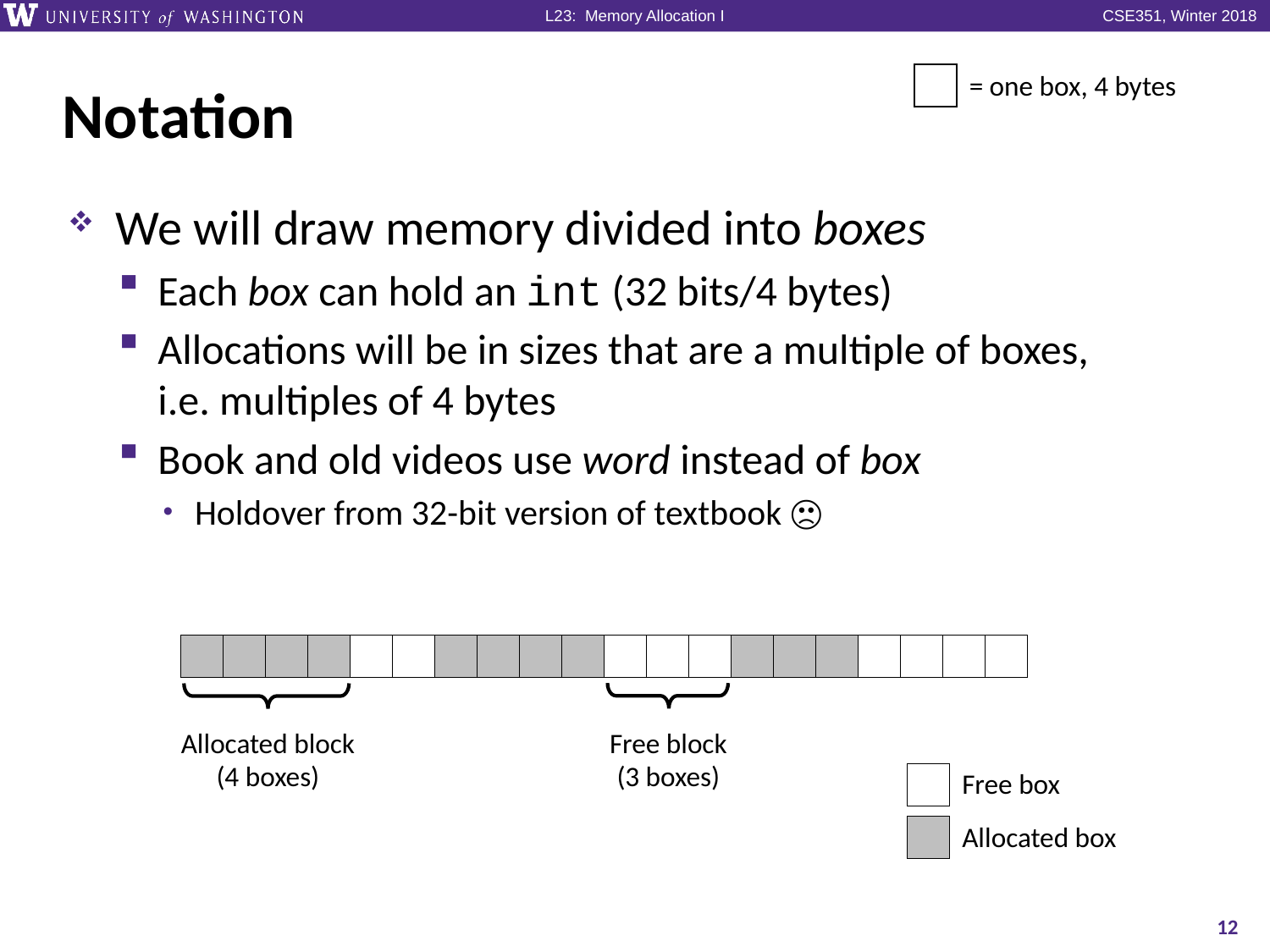

# Notation
= one box, 4 bytes

We will draw memory divided into boxes
Each box can hold an int (32 bits/4 bytes)
Allocations will be in sizes that are a multiple of boxes,
i.e. multiples of 4 bytes
Book and old videos use word instead of box
Holdover from 32-bit version of textbook 🙁

Allocated block
(4 boxes)
Free block
(3 boxes)

Free box

Allocated box
12